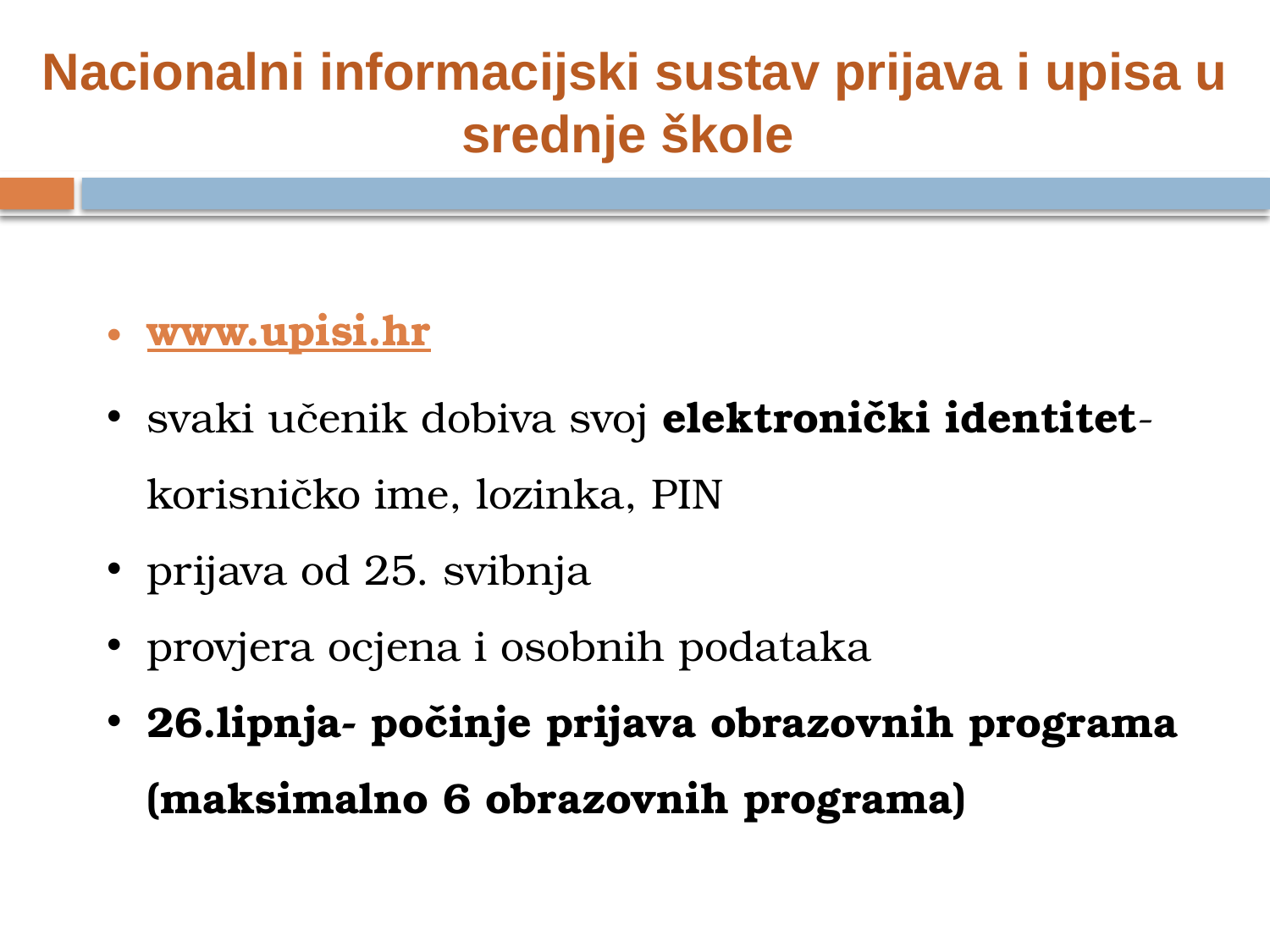

# Nacionalni informacijski sustav prijava i upisa u srednje škole
www.upisi.hr
svaki učenik dobiva svoj elektronički identitet- korisničko ime, lozinka, PIN
prijava od 25. svibnja
provjera ocjena i osobnih podataka
26.lipnja- počinje prijava obrazovnih programa (maksimalno 6 obrazovnih programa)